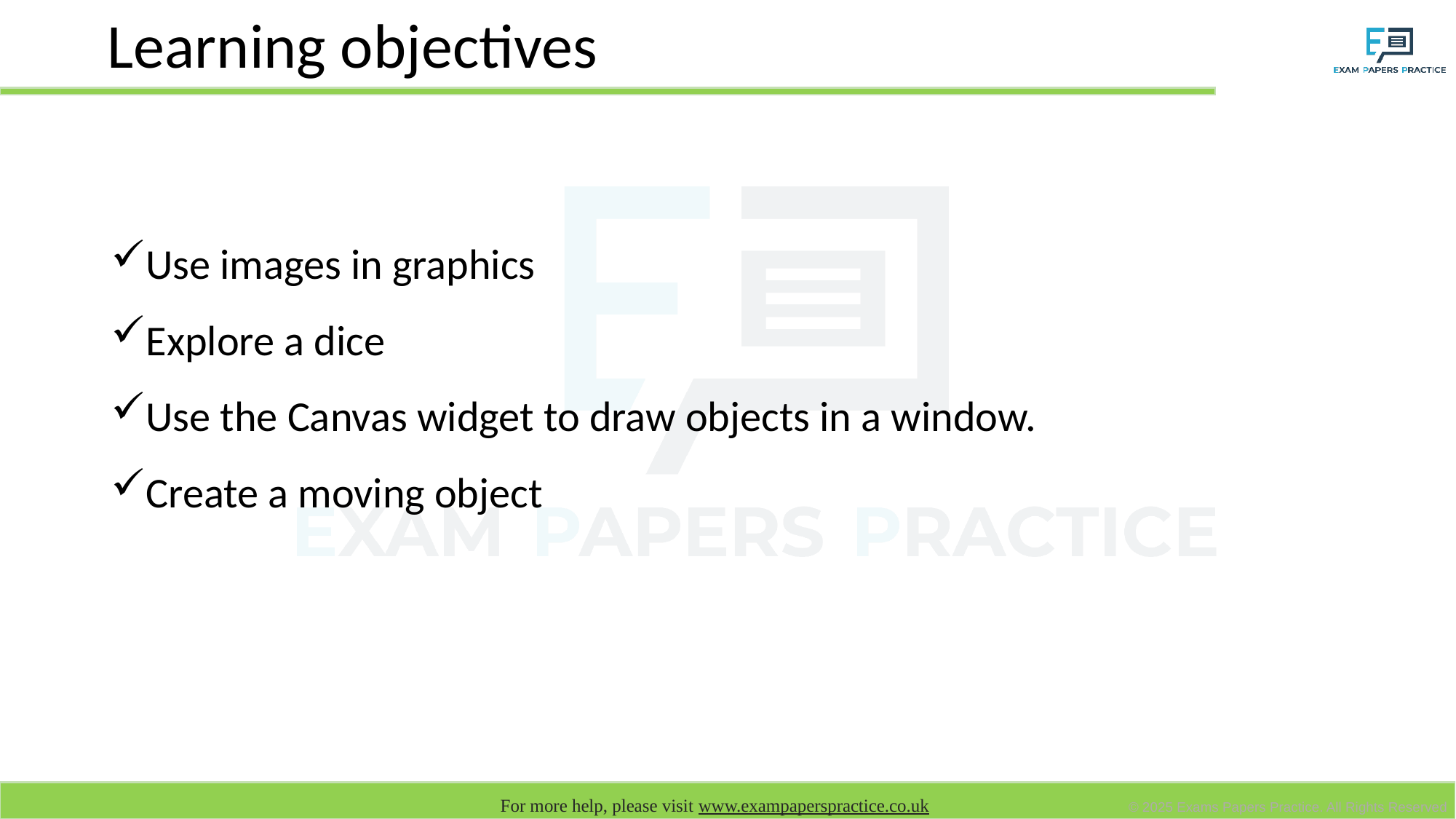

# Learning objectives
Use images in graphics
Explore a dice
Use the Canvas widget to draw objects in a window.
Create a moving object